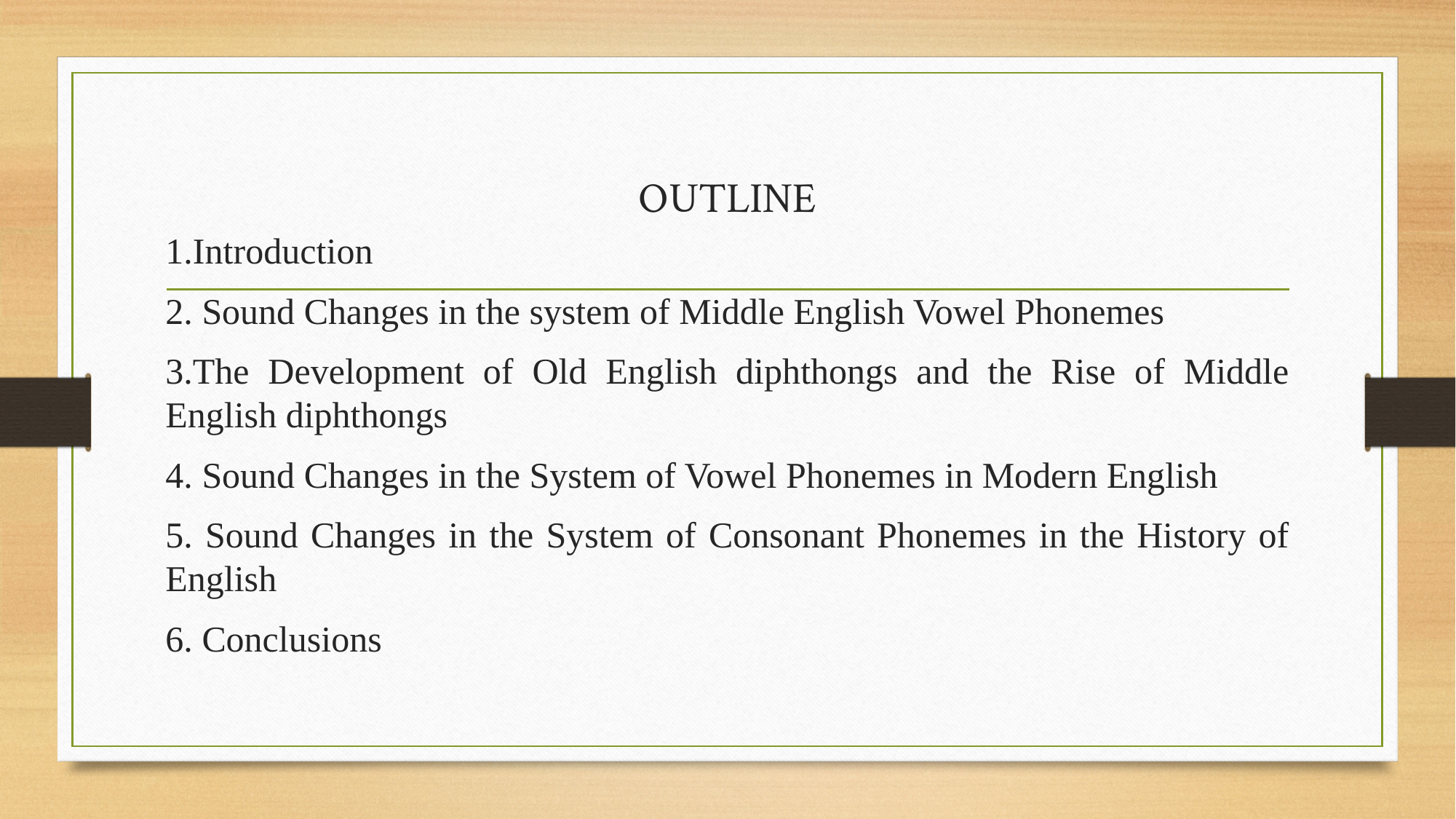

# OUTLINE
1.Introduction
2. Sound Changes in the system of Middle English Vowel Phonemes
3.The Development of Old English diphthongs and the Rise of Middle English diphthongs
4. Sound Changes in the System of Vowel Phonemes in Modern English
5. Sound Changes in the System of Consonant Phonemes in the History of English
6. Conclusions